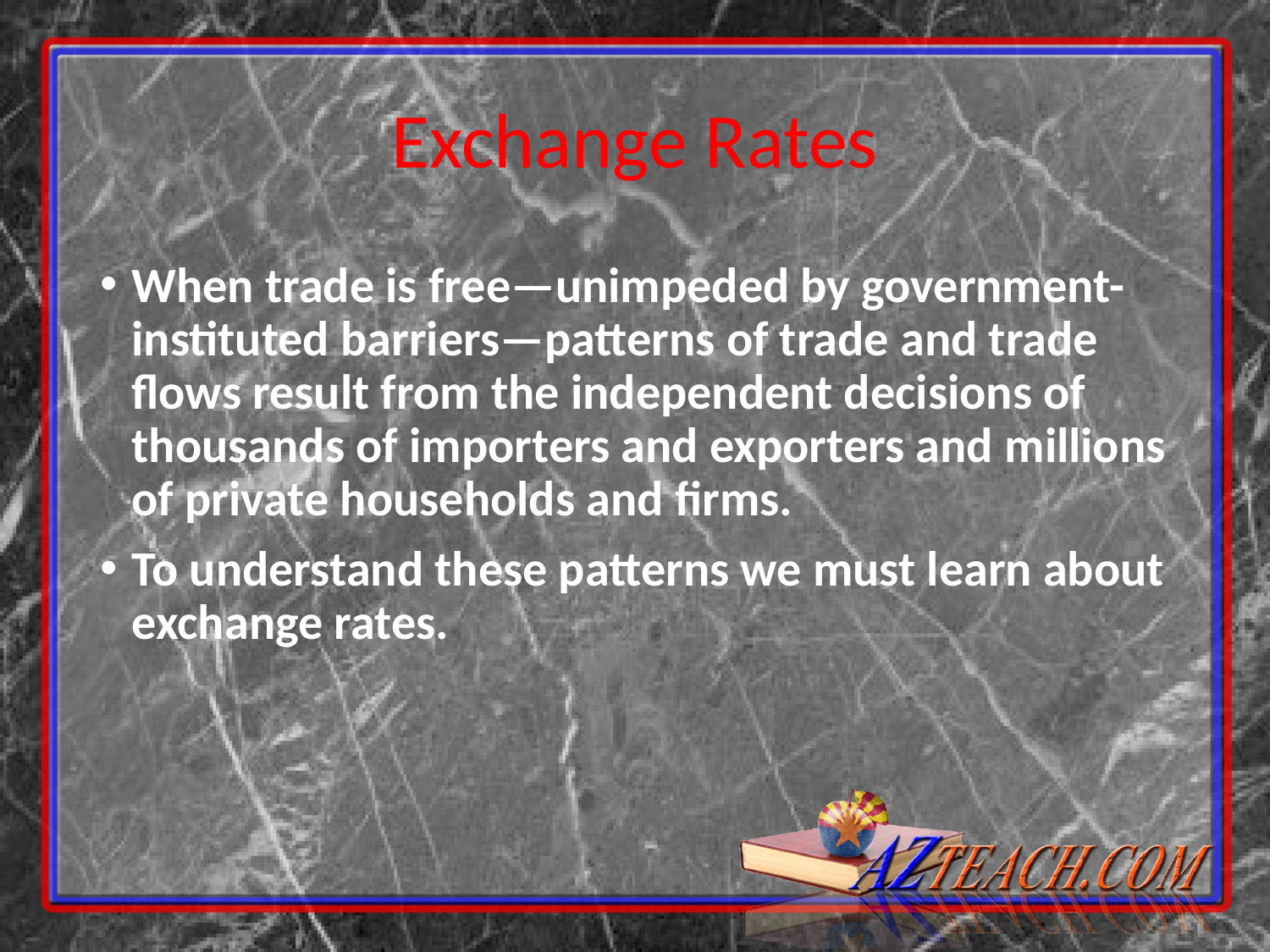

# Exchange Rates
When trade is free—unimpeded by government-instituted barriers—patterns of trade and trade flows result from the independent decisions of thousands of importers and exporters and millions of private households and firms.
To understand these patterns we must learn about exchange rates.